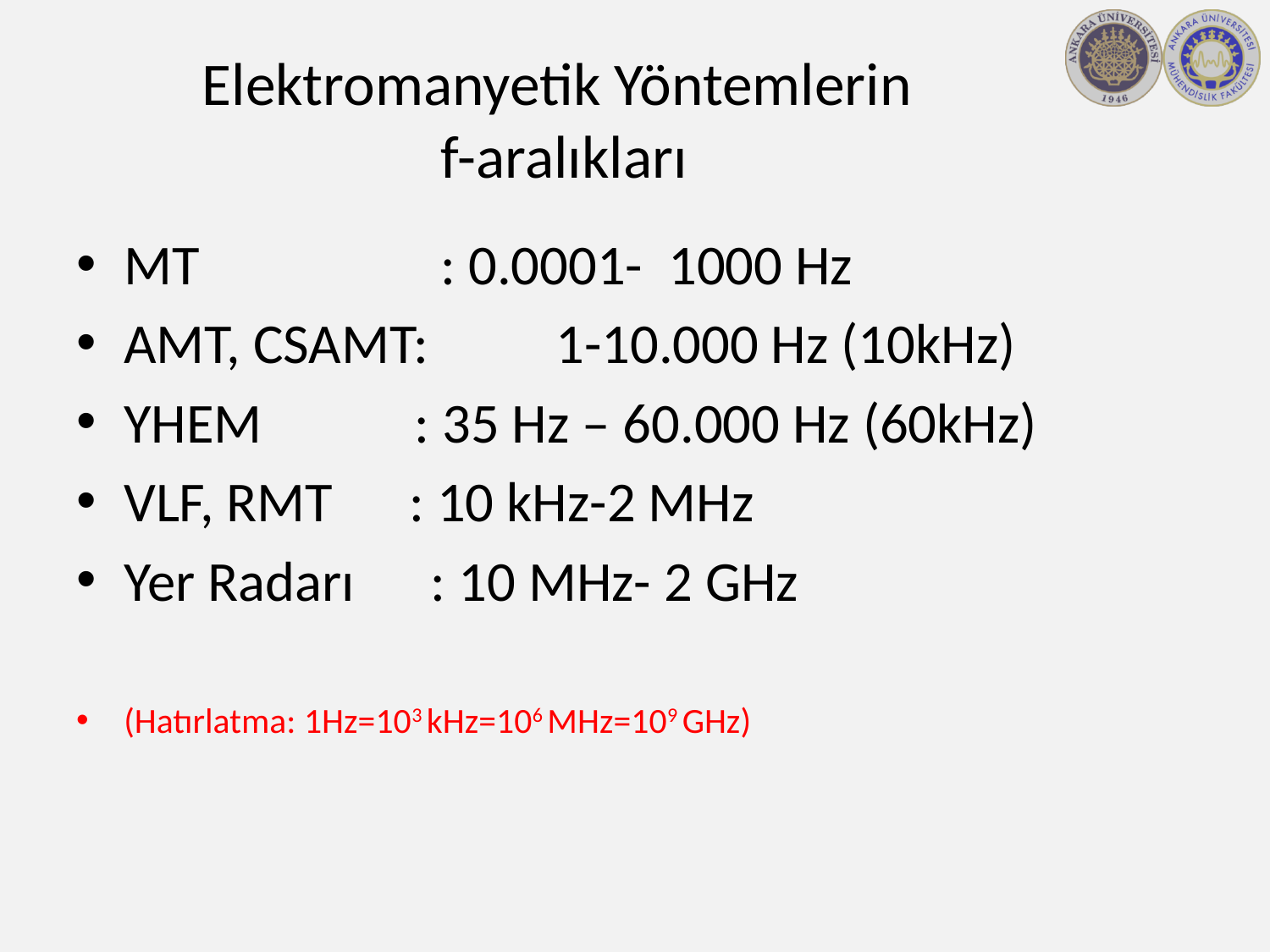

# Elektromanyetik Yöntemlerin f-aralıkları
MT                   : 0.0001-  1000 Hz
AMT, CSAMT:          1-10.000 Hz (10kHz)
YHEM            : 35 Hz – 60.000 Hz (60kHz)
VLF, RMT      : 10 kHz-2 MHz
Yer Radarı      : 10 MHz- 2 GHz

(Hatırlatma: 1Hz=103 kHz=106 MHz=109 GHz)